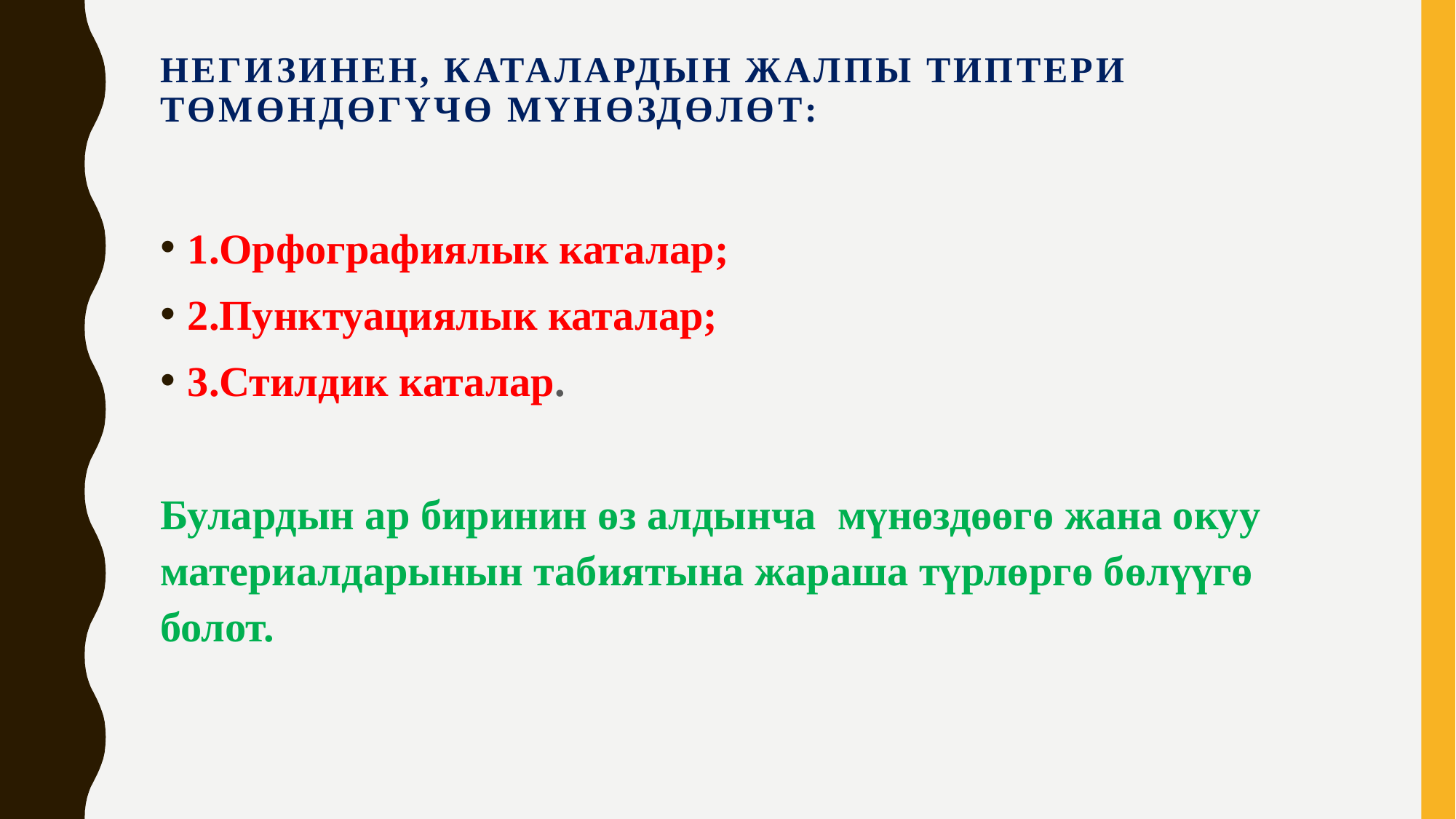

# Негизинен, каталардын жалпы типтери төмөндөгүчө мүнөздөлөт:
1.Орфографиялык каталар;
2.Пунктуациялык каталар;
3.Стилдик каталар.

Булардын ар биринин өз алдынча  мүнөздөөгө жана окуу материалдарынын табиятына жараша түрлөргө бөлүүгө болот.